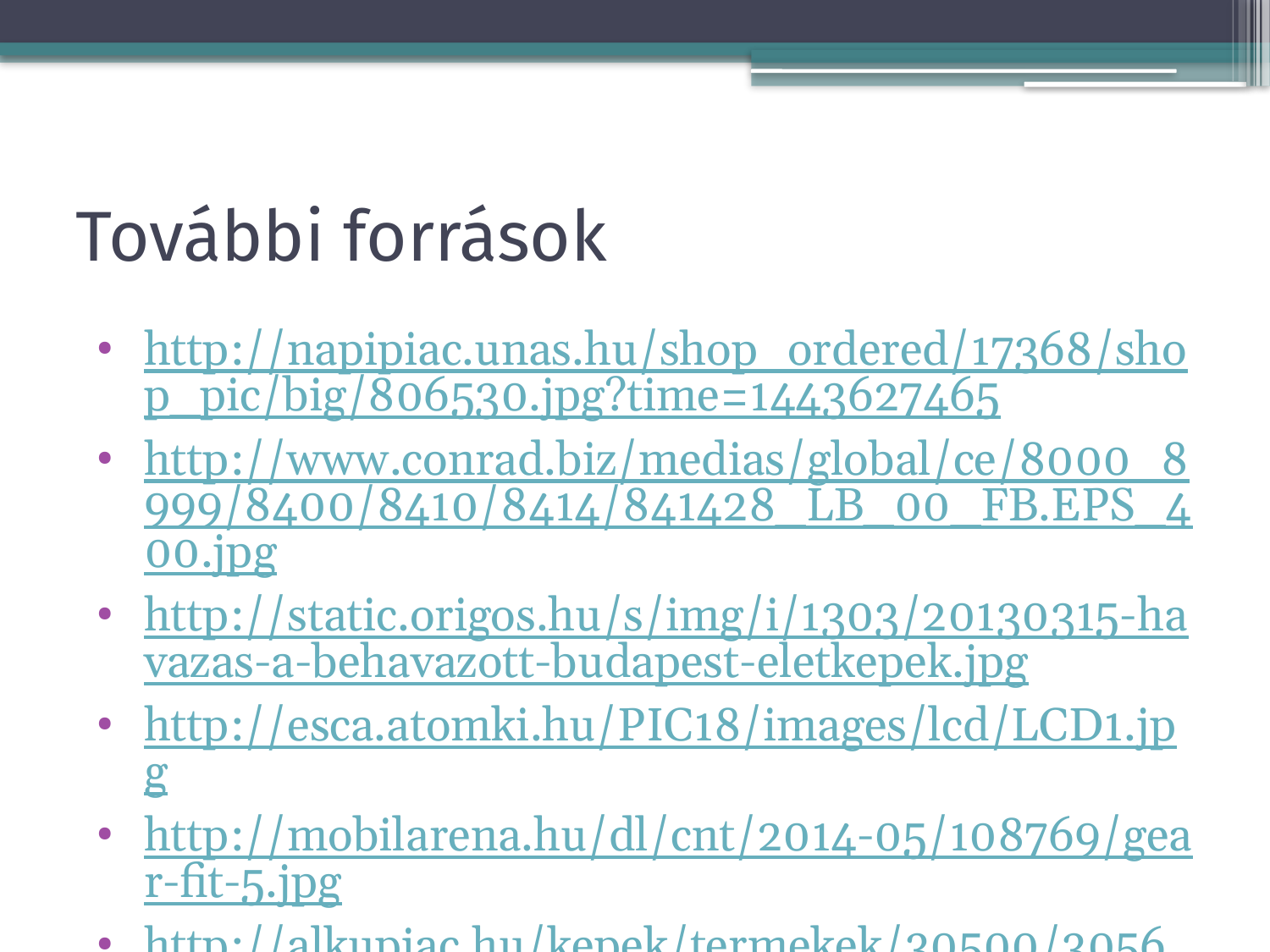

# További források
http://napipiac.unas.hu/shop_ordered/17368/shop_pic/big/806530.jpg?time=1443627465
http://www.conrad.biz/medias/global/ce/8000_8999/8400/8410/8414/841428_LB_00_FB.EPS_400.jpg
http://static.origos.hu/s/img/i/1303/20130315-havazas-a-behavazott-budapest-eletkepek.jpg
http://esca.atomki.hu/PIC18/images/lcd/LCD1.jpg
http://mobilarena.hu/dl/cnt/2014-05/108769/gear-fit-5.jpg
http://alkupiac.hu/kepek/termekek/30500/30560_1_casio-ferfi-a-158wa-1d-retro-digitalis-karora.jpg
http://p2.vatera.hu/photos/87/f4/d018_1_big.jpg
http://images.pcworld.com/news/graphics/172837-mobile_history_04_slide.jpg
http://www.sencor.hu/getattachment/3f57d56d-4d96-4662-8312-5b4bad448bc8/SBP-690.aspx